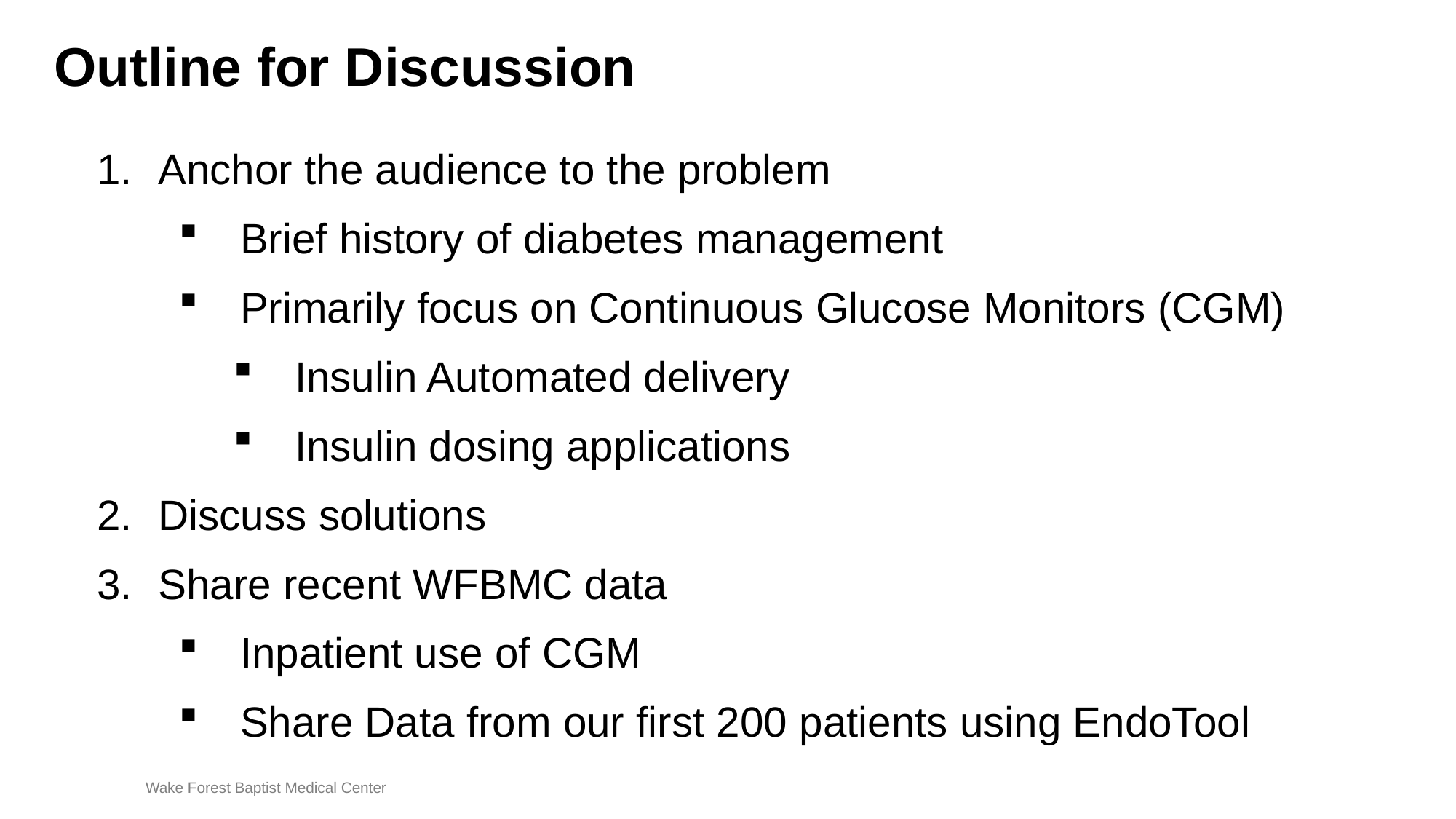

# Outline for Discussion
Anchor the audience to the problem
Brief history of diabetes management
Primarily focus on Continuous Glucose Monitors (CGM)
Insulin Automated delivery
Insulin dosing applications
Discuss solutions
Share recent WFBMC data
Inpatient use of CGM
Share Data from our first 200 patients using EndoTool